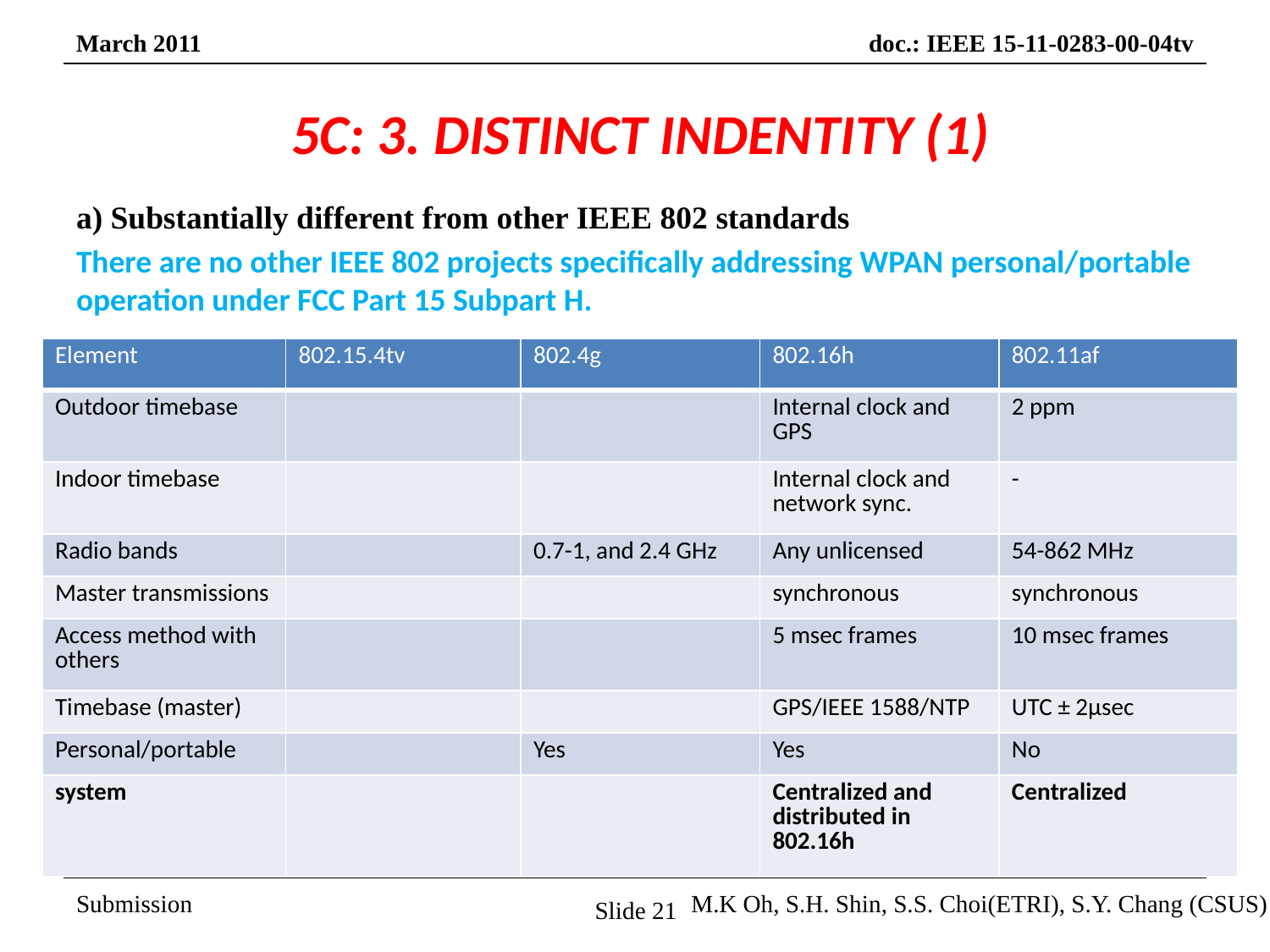

# 5C: 3. DISTINCT INDENTITY (1)
a) Substantially different from other IEEE 802 standards
There are no other IEEE 802 projects specifically addressing WPAN personal/portable operation under FCC Part 15 Subpart H.

| Element | 802.15.4tv | 802.4g | 802.16h | 802.11af |
| --- | --- | --- | --- | --- |
| Outdoor timebase |  |  | Internal clock and GPS | 2 ppm |
| Indoor timebase |  |  | Internal clock and network sync. | - |
| Radio bands |  | 0.7-1, and 2.4 GHz | Any unlicensed | 54-862 MHz |
| Master transmissions |  |  | synchronous | synchronous |
| Access method with others |  |  | 5 msec frames | 10 msec frames |
| Timebase (master) |  |  | GPS/IEEE 1588/NTP | UTC ± 2µsec |
| Personal/portable |  | Yes | Yes | No |
| system |  |  | Centralized and distributed in 802.16h | Centralized |
Slide 21